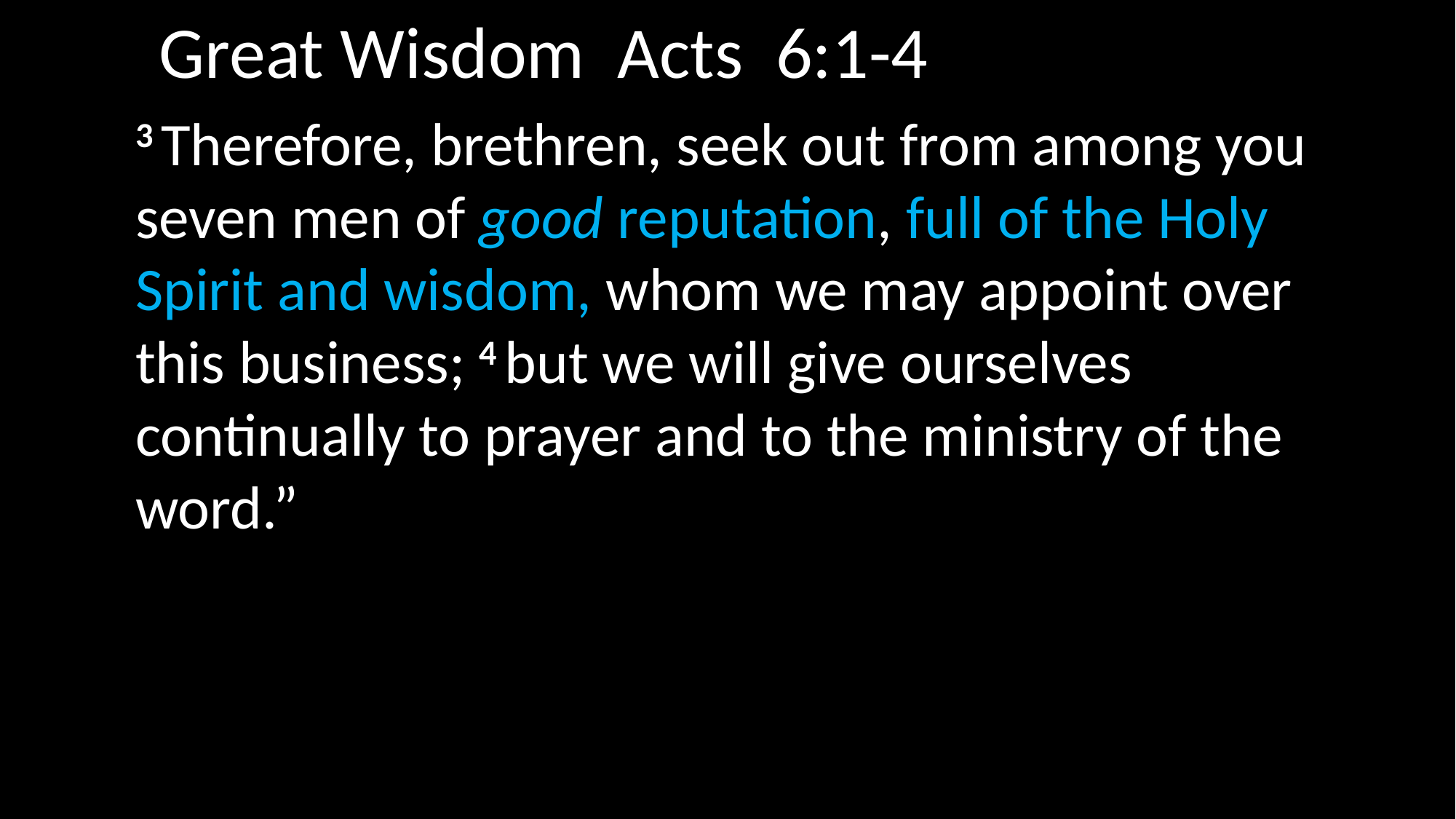

Great Wisdom  Acts  6:1-4
3 Therefore, brethren, seek out from among you seven men of good reputation, full of the Holy Spirit and wisdom, whom we may appoint over this business; 4 but we will give ourselves continually to prayer and to the ministry of the word.”